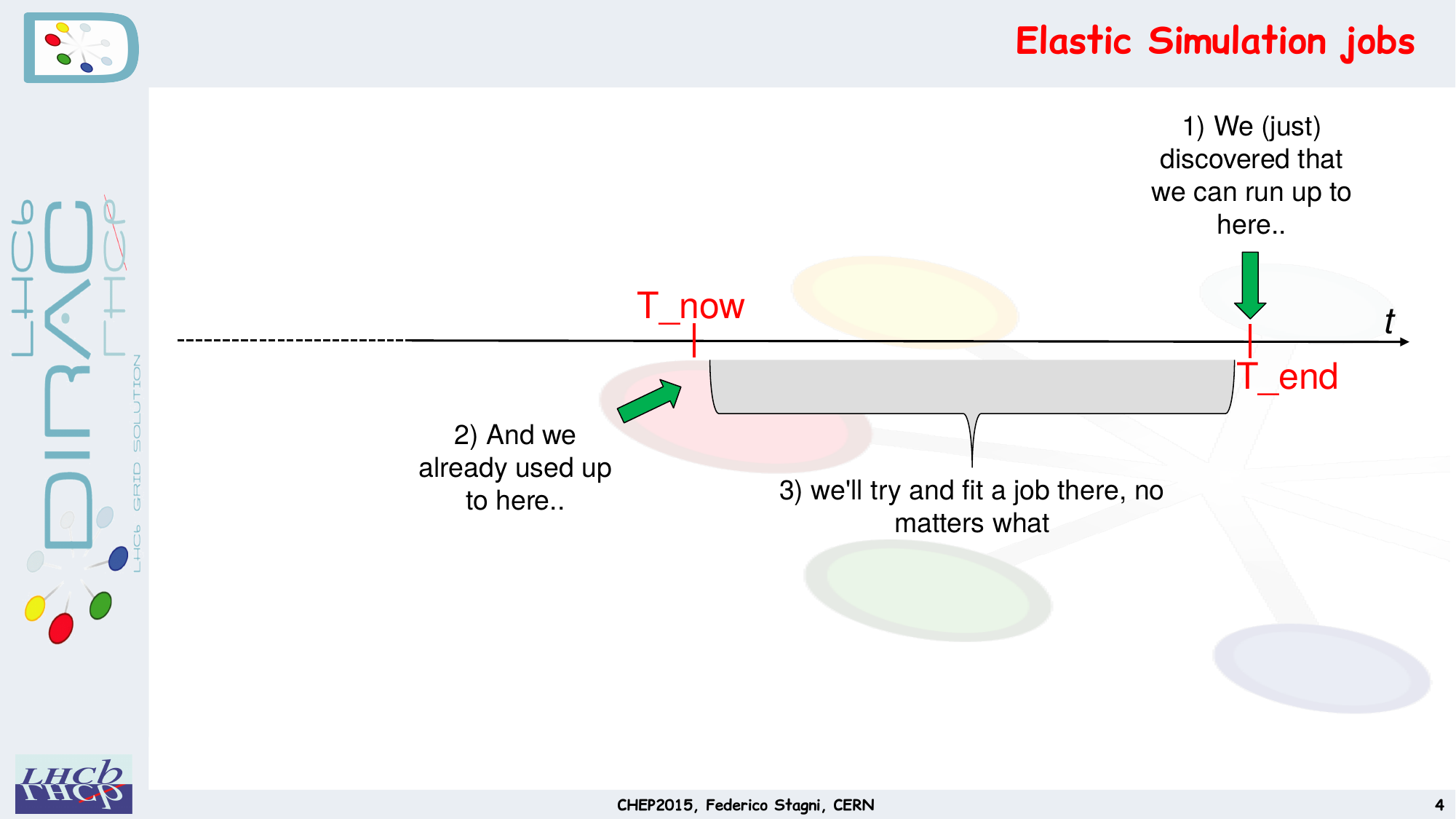

# Elastic Simulation jobs
1) We (just) discovered that we can run up to here..

T_now
t
T_end

2) And we already used up to here..

3) we'll try and fit a job there, no matters what
CHEP2015, Federico Stagni, CERN
4